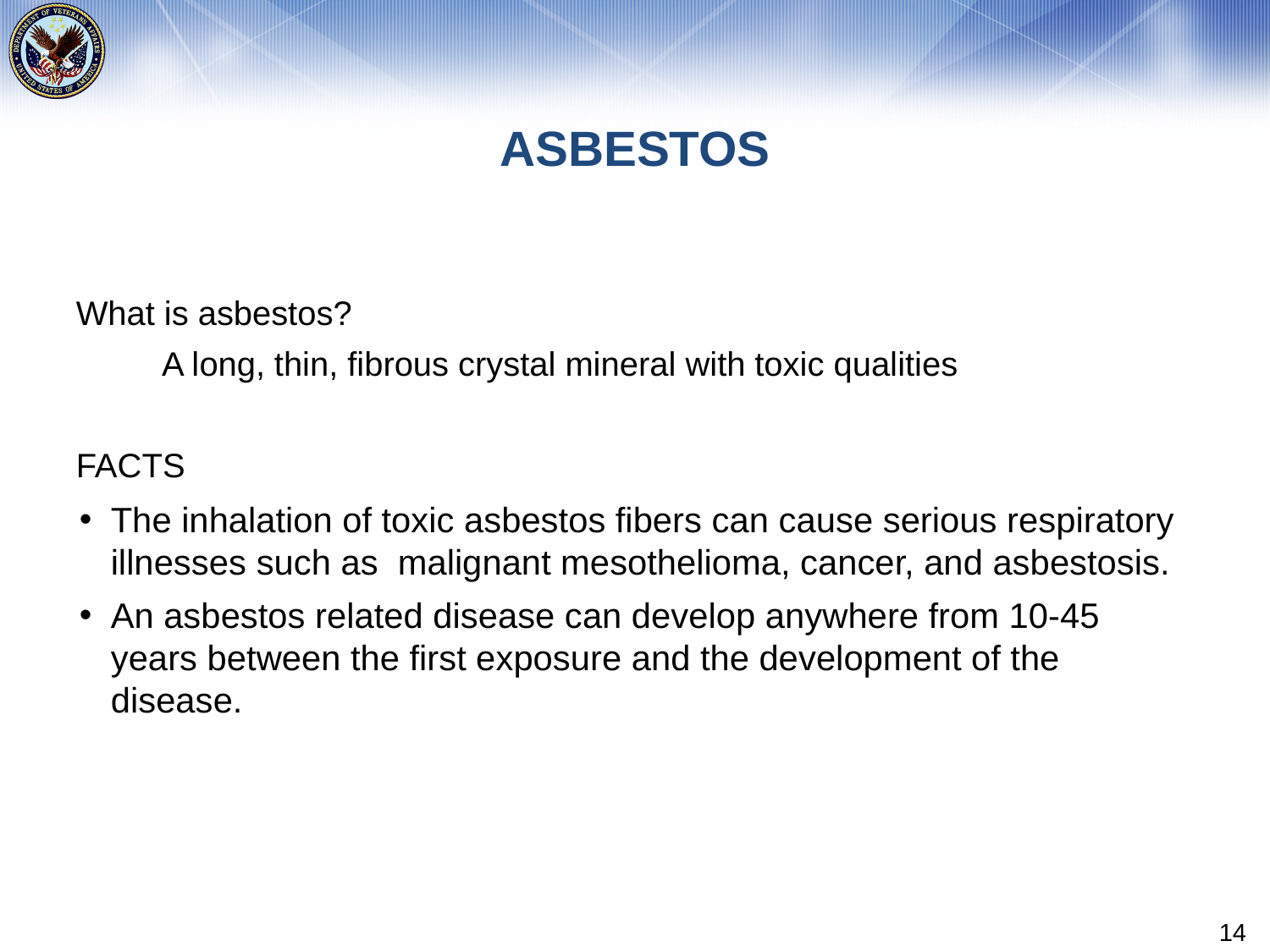

# ASBESTOS
What is asbestos?
A long, thin, fibrous crystal mineral with toxic qualities

FACTS
The inhalation of toxic asbestos fibers can cause serious respiratory illnesses such as  malignant mesothelioma, cancer, and asbestosis.
An asbestos related disease can develop anywhere from 10-45 years between the first exposure and the development of the disease.
14